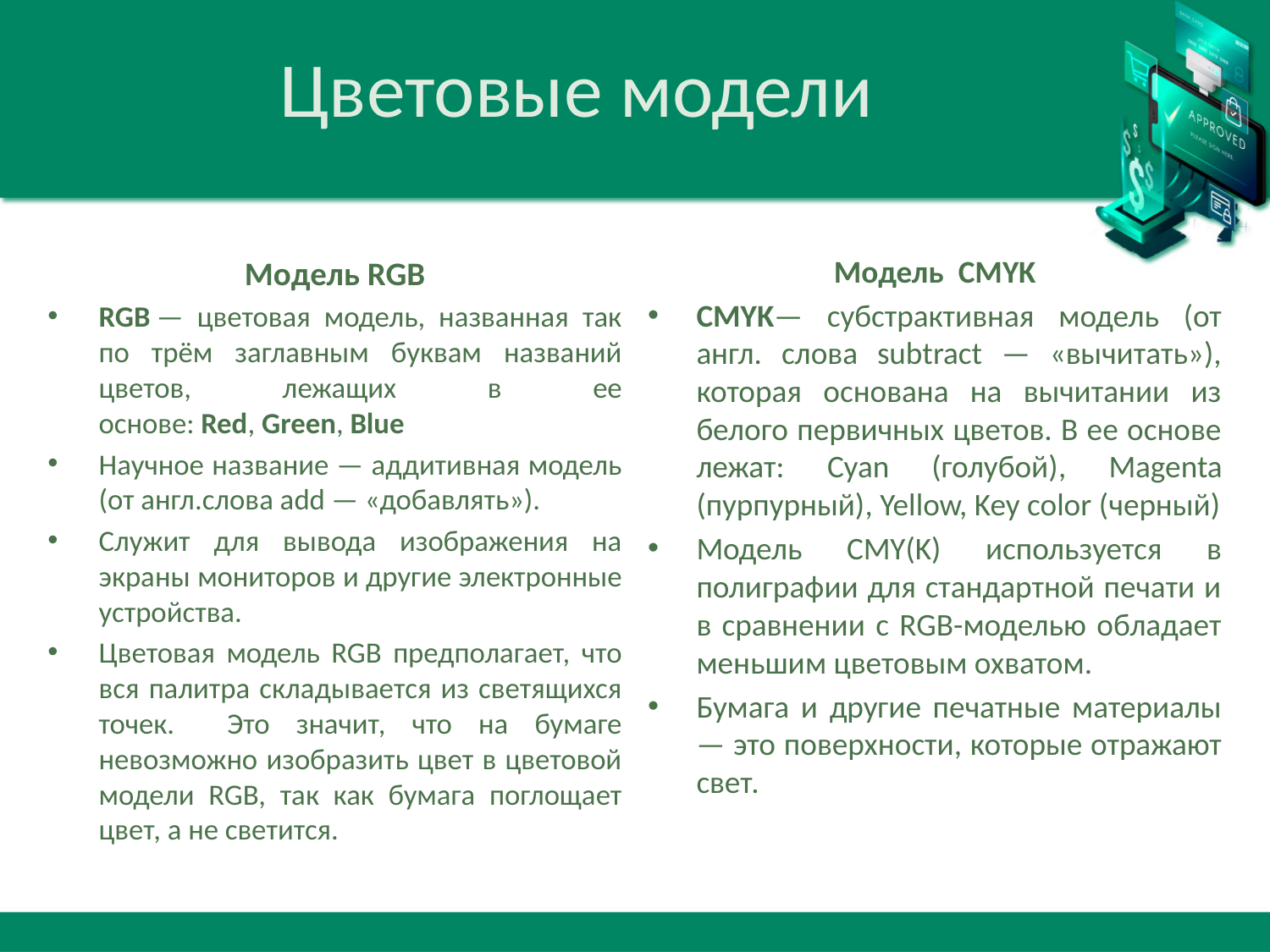

# Цветовые модели
Модель  CMYK
CMYK— субстрактивная модель (от англ. слова subtraсt — «вычитать»), которая основана на вычитании из белого первичных цветов. В ее основе лежат: Cyan (голубой), Magenta (пурпурный), Yellow, Key color (черный)
Модель CMY(K) используется в полиграфии для стандартной печати и в сравнении с RGB-моделью обладает меньшим цветовым охватом.
Бумага и другие печатные материалы — это поверхности, которые отражают свет.

Модель RGB
RGB — цветовая модель, названная так по трём заглавным буквам названий цветов, лежащих в ее основе: Red, Green, Blue
Научное название — аддитивная модель (от англ.слова add — «добавлять»).
Служит для вывода изображения на экраны мониторов и другие электронные устройства.
Цветовая модель RGB предполагает, что вся палитра складывается из светящихся точек.  Это значит, что на бумаге невозможно изобразить цвет в цветовой модели RGB, так как бумага поглощает цвет, а не светится.